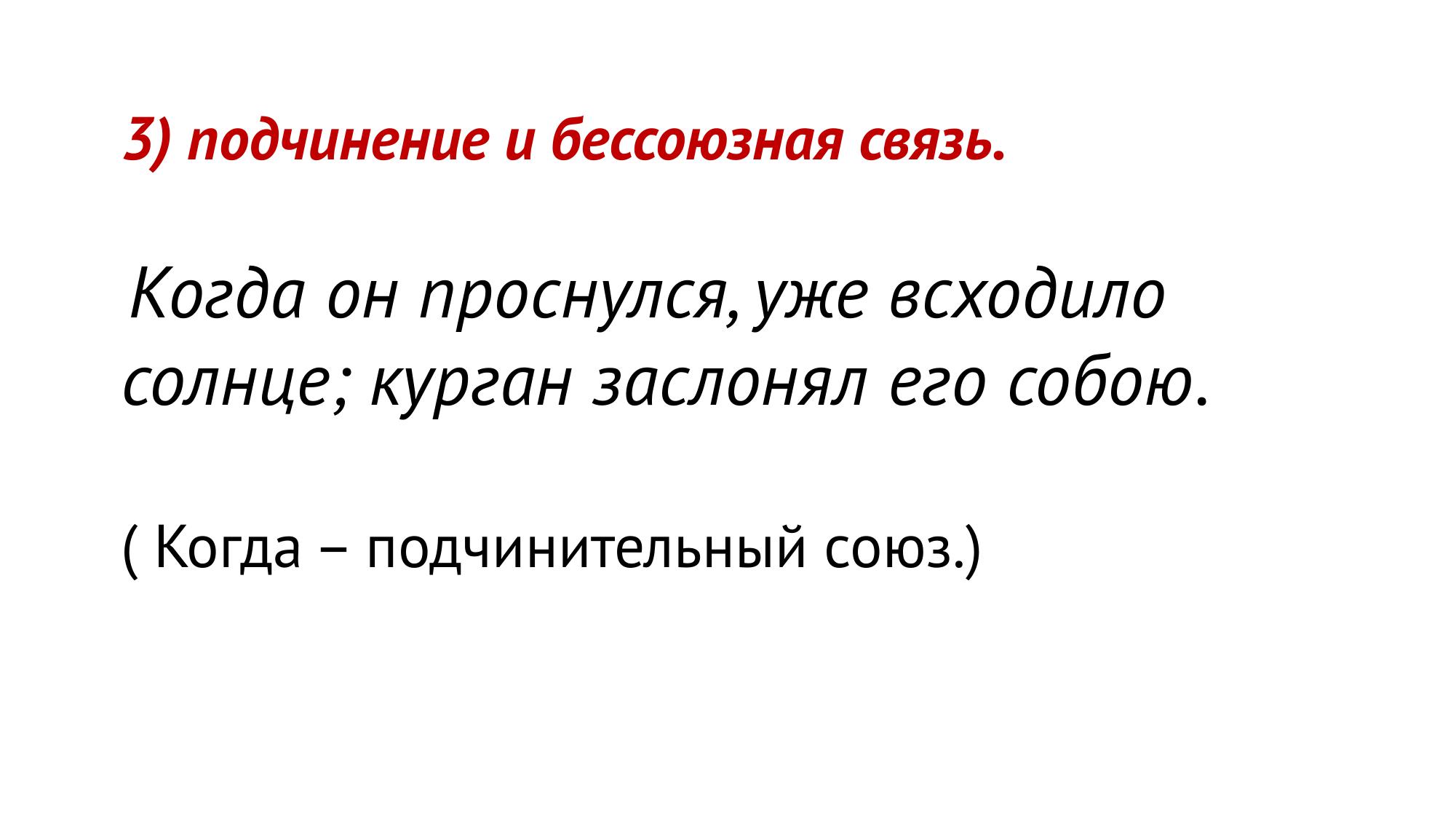

3) подчинение и бессоюзная связь.

 Когда он проснулся, уже всходило солнце; курган заслонял его собою.

( Когда – подчинительный союз.)